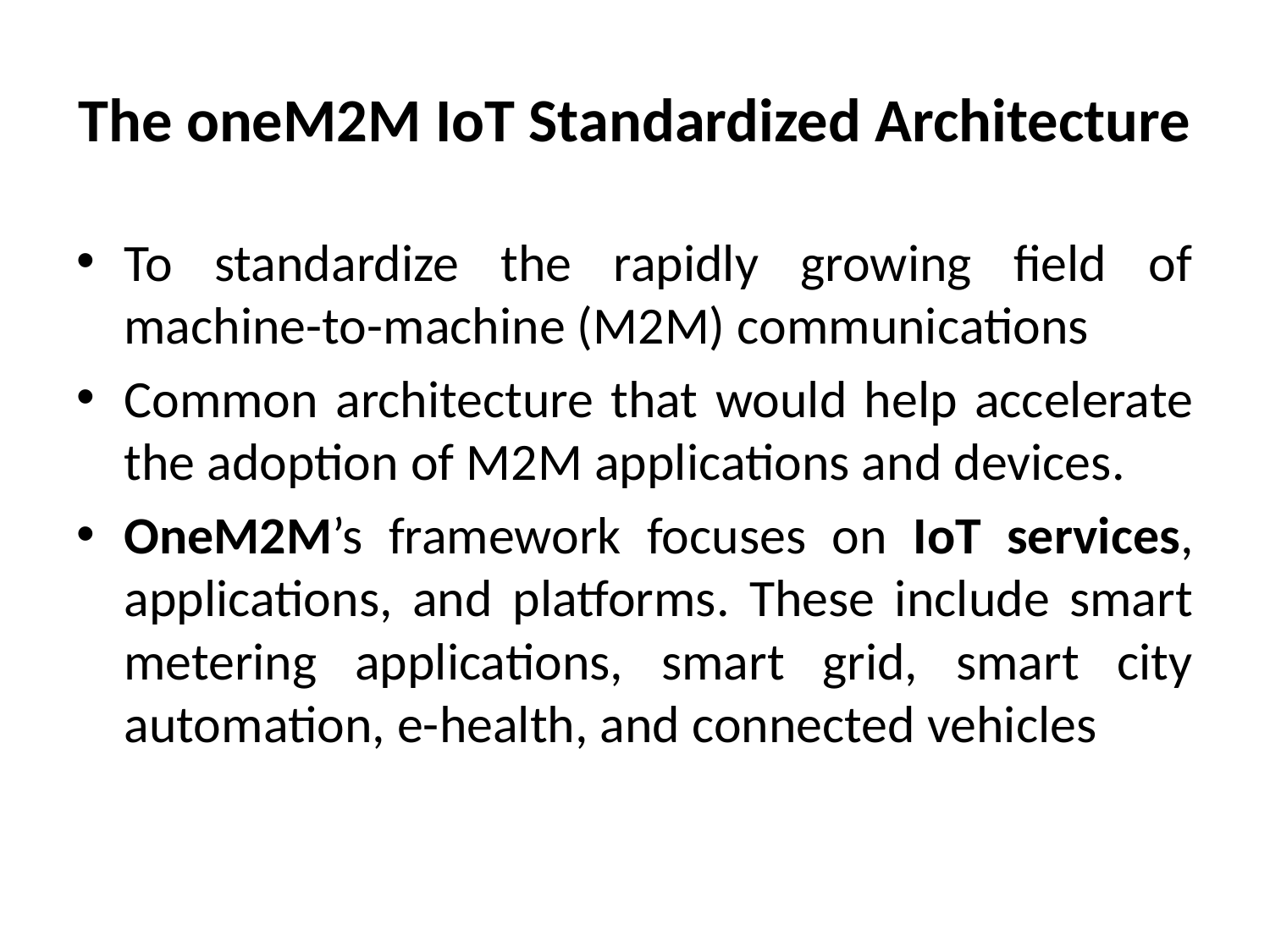

# The oneM2M IoT Standardized Architecture
To standardize the rapidly growing field of machine-to-machine (M2M) communications
Common architecture that would help accelerate the adoption of M2M applications and devices.
OneM2M’s framework focuses on IoT services, applications, and platforms. These include smart metering applications, smart grid, smart city automation, e-health, and connected vehicles